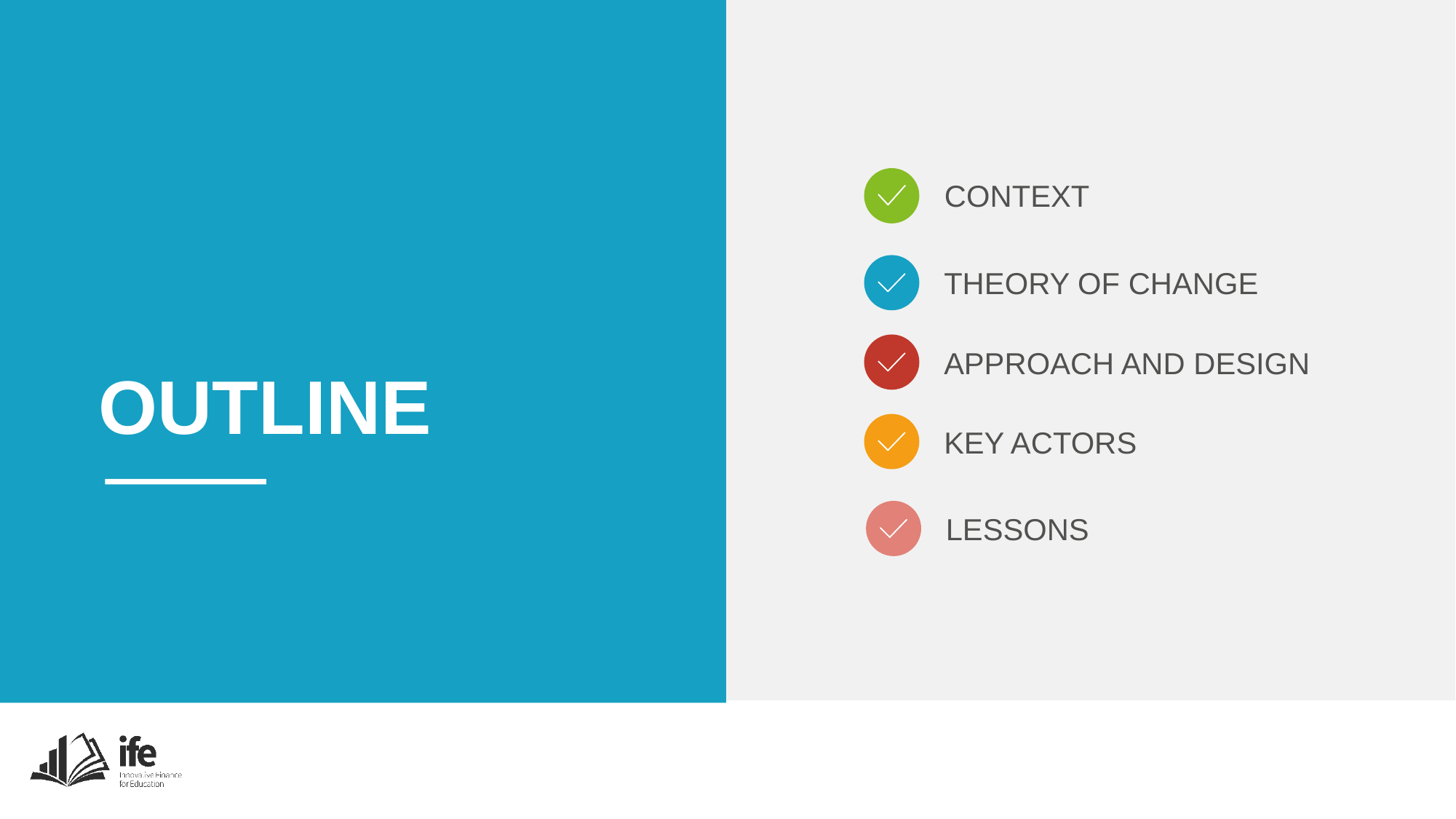

OUTLINE

CONTEXT

THEORY OF CHANGE

APPROACH AND DESIGN

KEY ACTORS

LESSONS